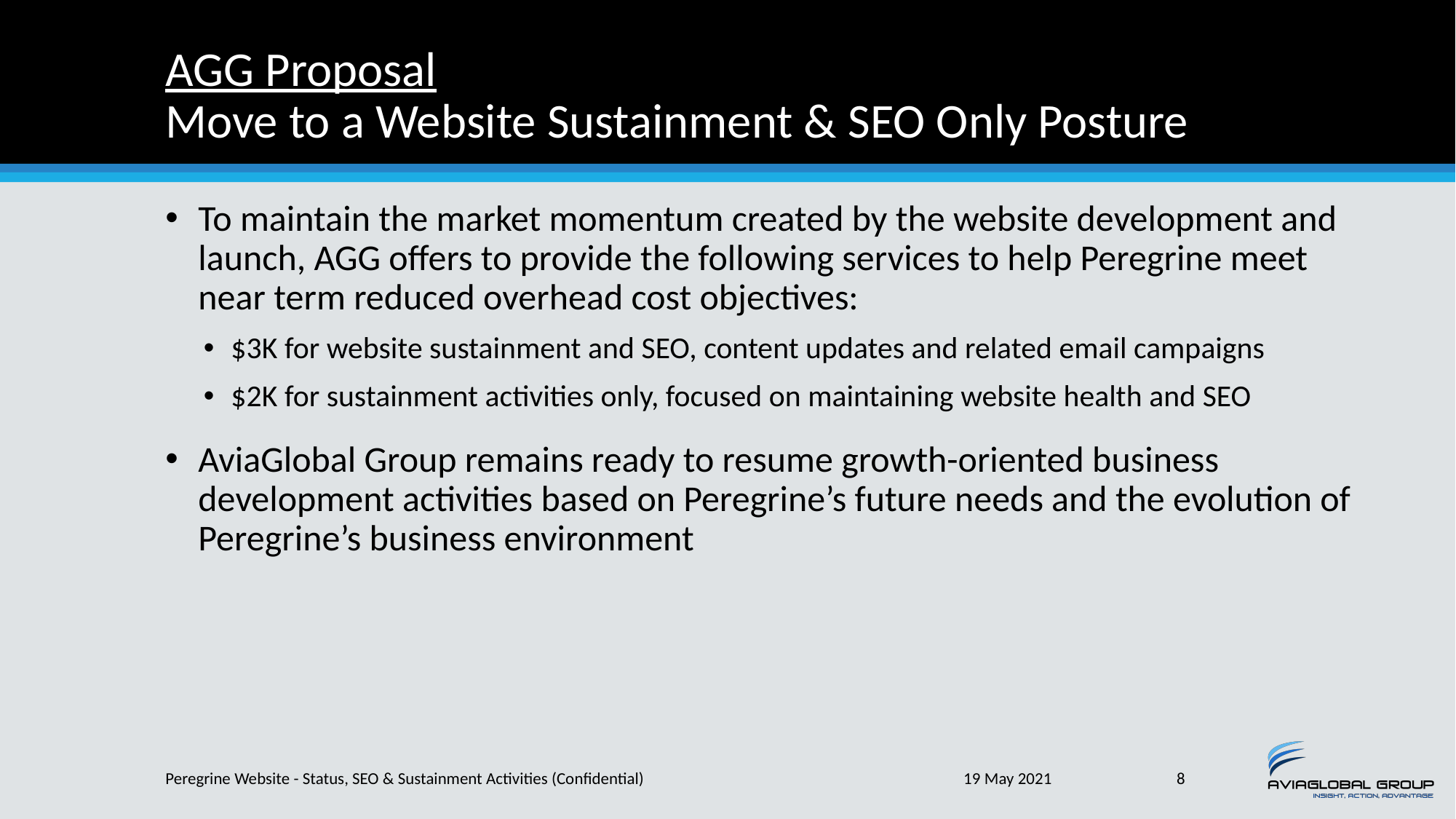

# AGG Proposal Move to a Website Sustainment & SEO Only Posture
To maintain the market momentum created by the website development and launch, AGG offers to provide the following services to help Peregrine meet near term reduced overhead cost objectives:
$3K for website sustainment and SEO, content updates and related email campaigns
$2K for sustainment activities only, focused on maintaining website health and SEO
AviaGlobal Group remains ready to resume growth-oriented business development activities based on Peregrine’s future needs and the evolution of Peregrine’s business environment
Peregrine Website - Status, SEO & Sustainment Activities (Confidential)
19 May 2021
8